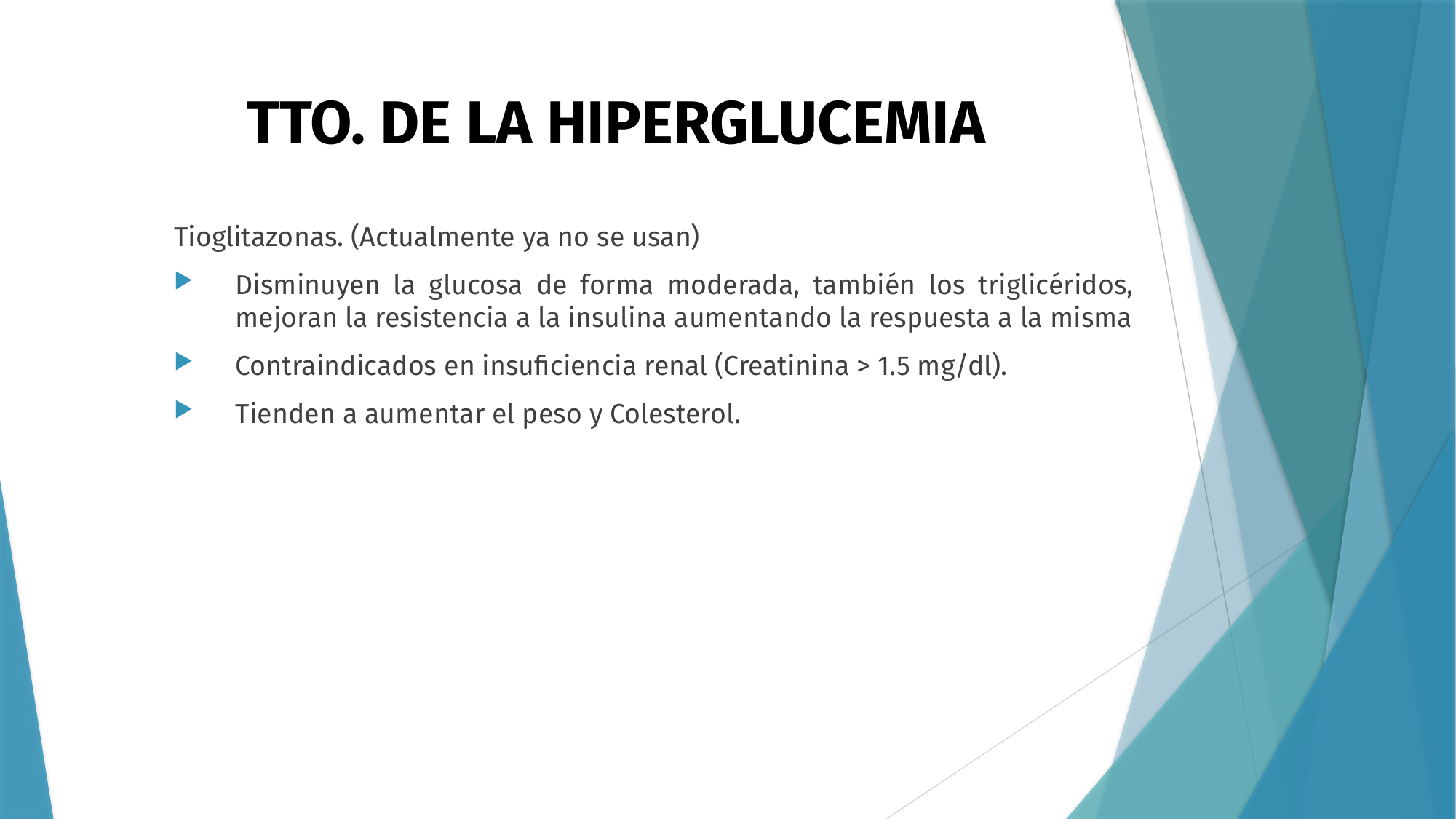

# TTO. DE LA HIPERGLUCEMIA
Tioglitazonas. (Actualmente ya no se usan)‏
Disminuyen la glucosa de forma moderada, también los triglicéridos, mejoran la resistencia a la insulina aumentando la respuesta a la misma
Contraindicados en insuficiencia renal (Creatinina > 1.5 mg/dl).
Tienden a aumentar el peso y Colesterol.